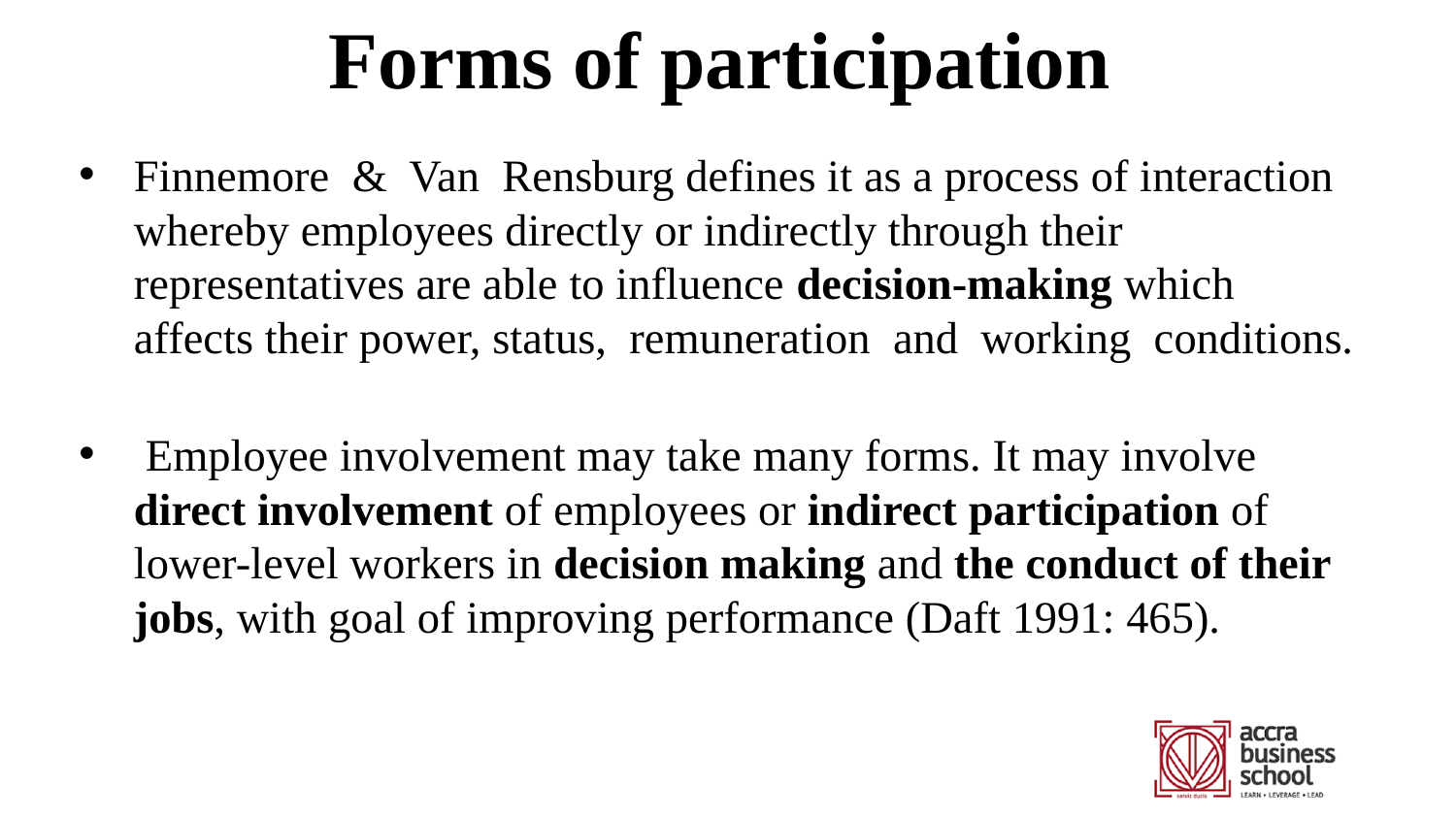

# Forms of participation
Finnemore  &  Van  Rensburg defines it as a process of interaction whereby employees directly or indirectly through their representatives are able to influence decision-making which affects their power, status,  remuneration  and  working  conditions.

 Employee involvement may take many forms. It may involve direct involvement of employees or indirect participation of lower-level workers in decision making and the conduct of their jobs, with goal of improving performance (Daft 1991: 465).